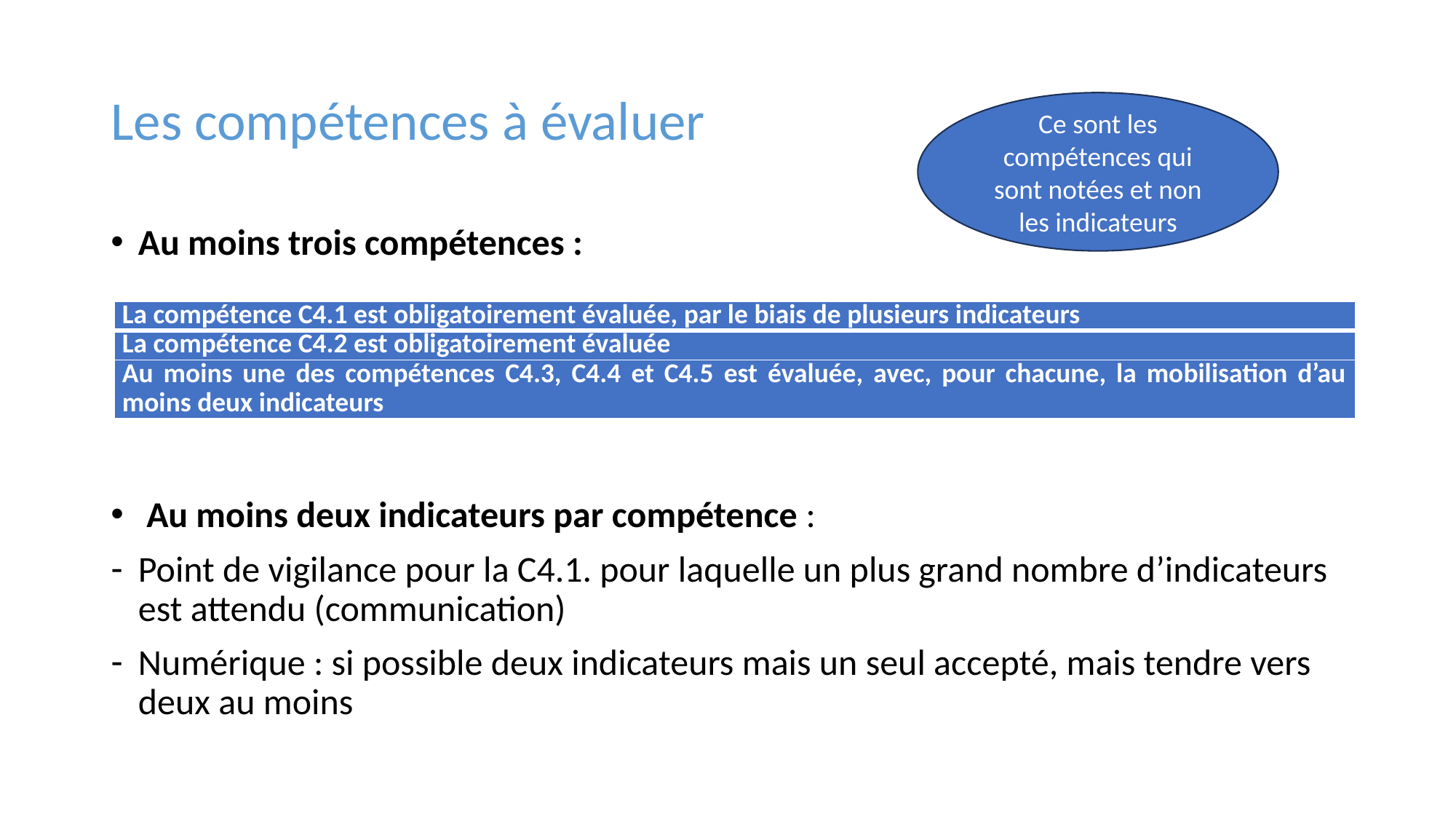

# Les compétences à évaluer
Ce sont les compétences qui sont notées et non les indicateurs
Au moins trois compétences :

 Au moins deux indicateurs par compétence :
Point de vigilance pour la C4.1. pour laquelle un plus grand nombre d’indicateurs est attendu (communication)
Numérique : si possible deux indicateurs mais un seul accepté, mais tendre vers deux au moins
| La compétence C4.1 est obligatoirement évaluée, par le biais de plusieurs indicateurs |
| --- |
| La compétence C4.2 est obligatoirement évaluée |
| Au moins une des compétences C4.3, C4.4 et C4.5 est évaluée, avec, pour chacune, la mobilisation d’au moins deux indicateurs |